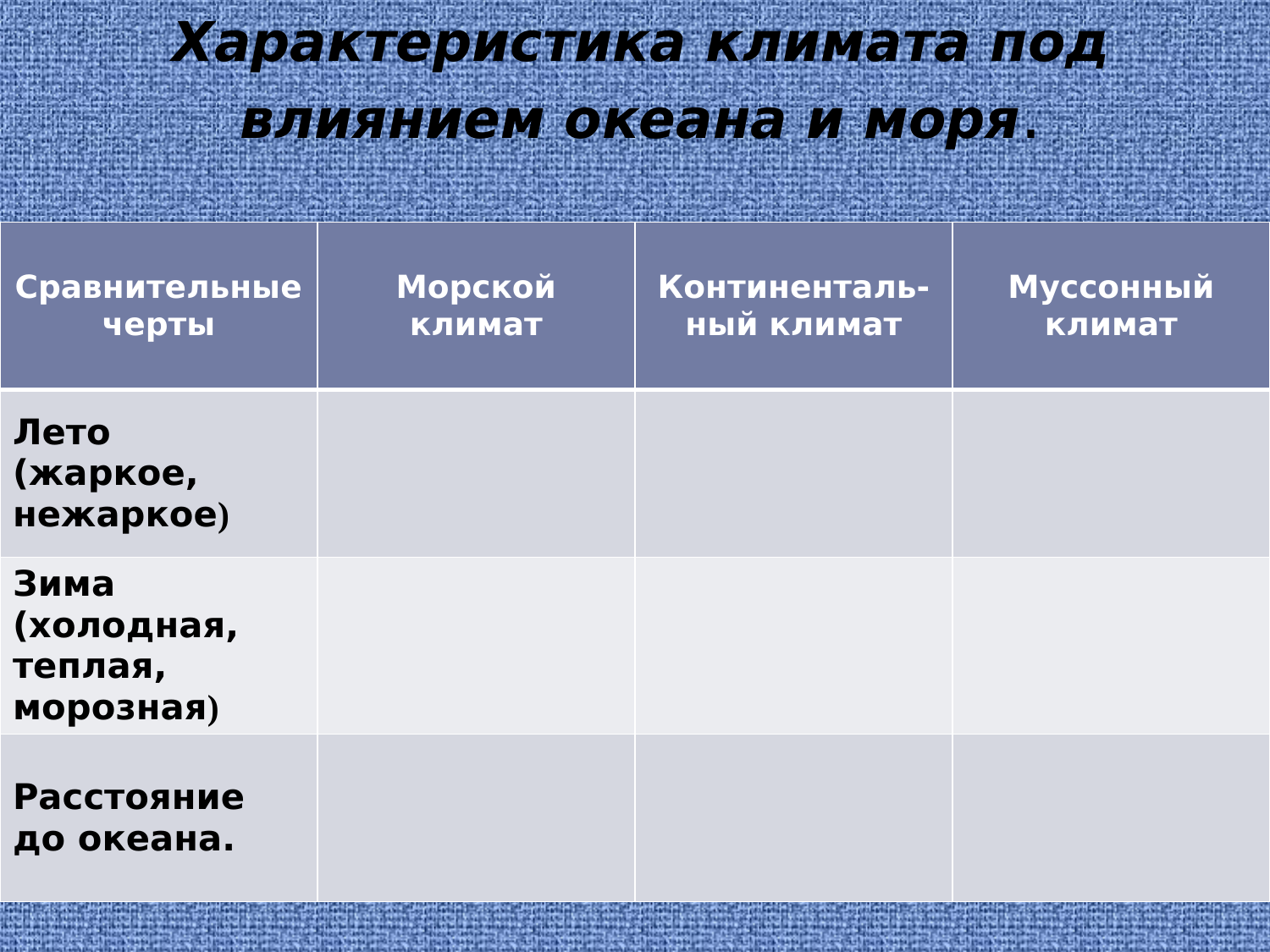

# Характеристика климата под влиянием океана и моря.
| Сравнительные черты | Морской климат | Континенталь-ный климат | Муссонный климат |
| --- | --- | --- | --- |
| Лето (жаркое, нежаркое) |  |  |  |
| Зима (холодная, теплая, морозная) |  |  |  |
| Расстояние до океана. |  |  |  |